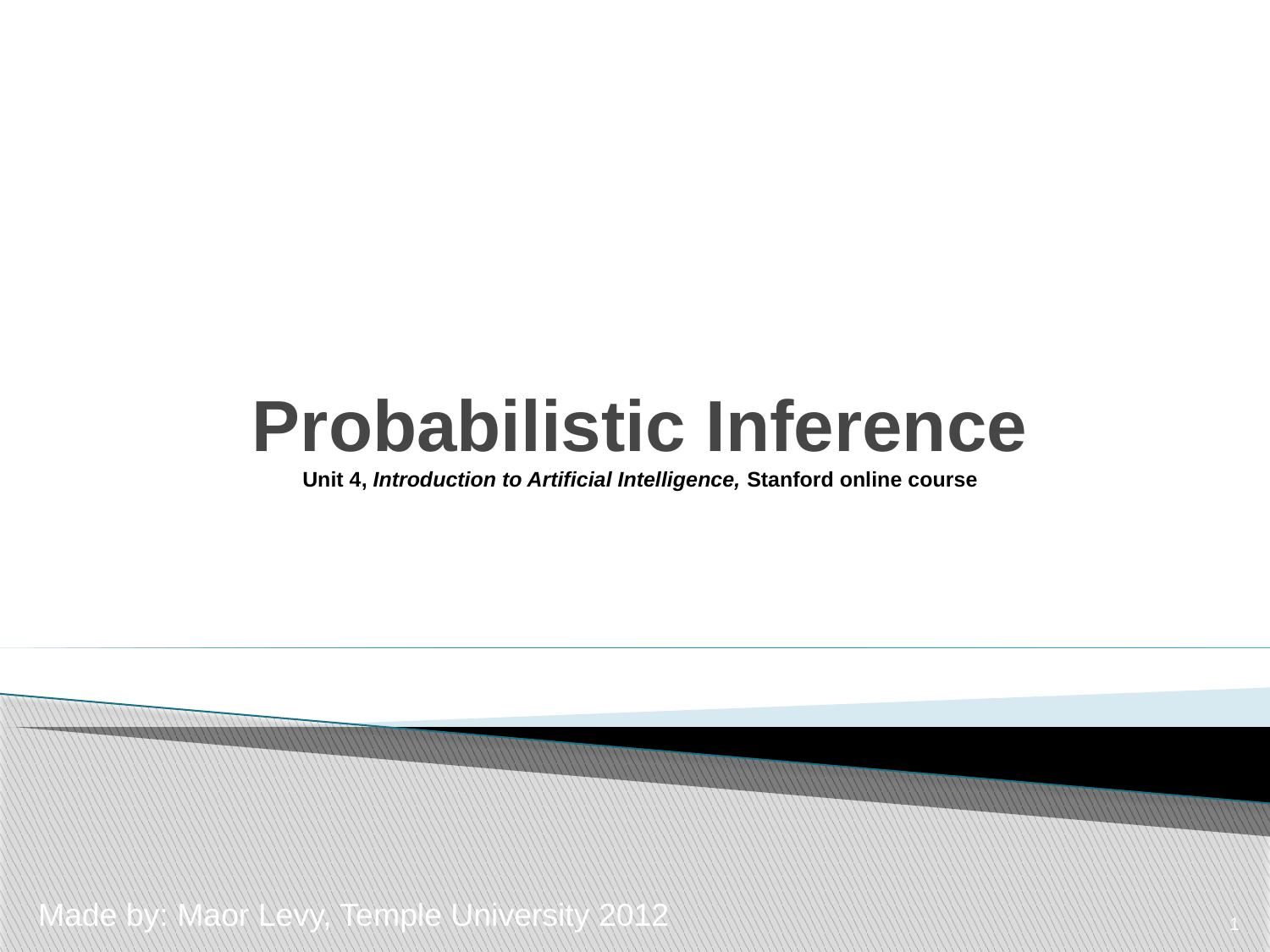

# Probabilistic Inference Unit 4, Introduction to Artificial Intelligence, Stanford online course
Made by: Maor Levy, Temple University 2012
1